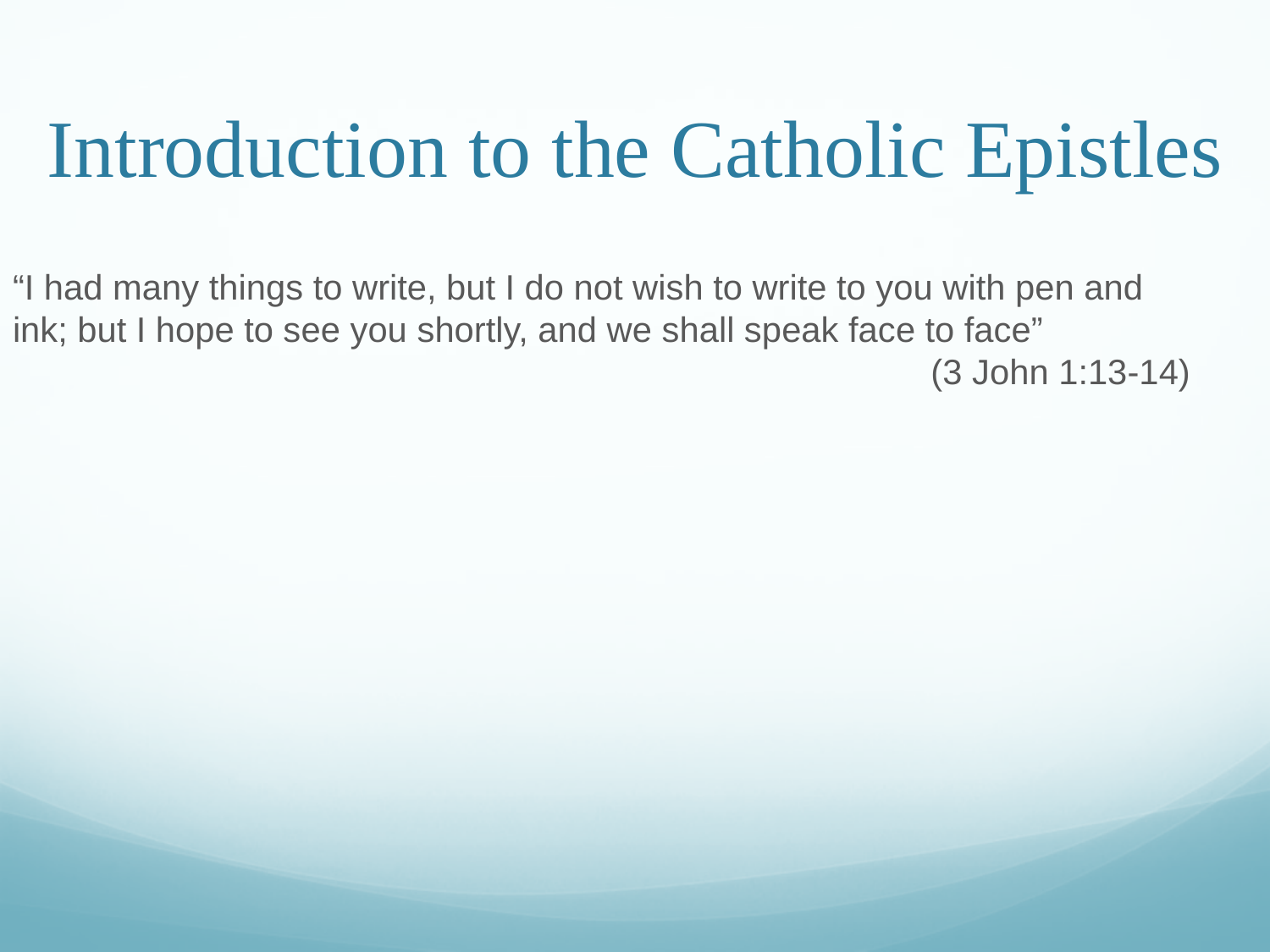

# Introduction to the Catholic Epistles
“I had many things to write, but I do not wish to write to you with pen and ink; but I hope to see you shortly, and we shall speak face to face”								   (3 John 1:13-14)